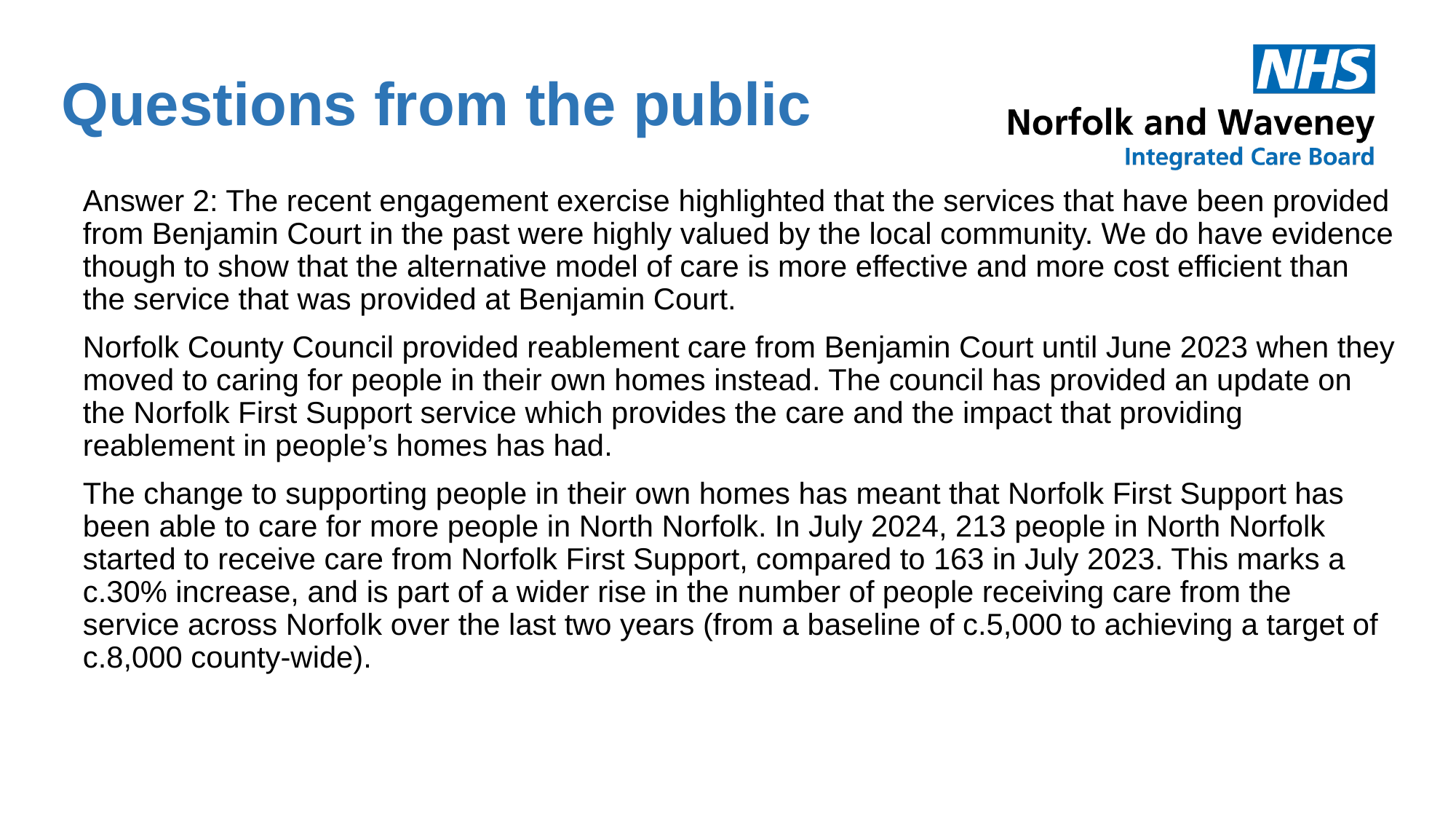

Questions from the public

Answer 2: The recent engagement exercise highlighted that the services that have been provided from Benjamin Court in the past were highly valued by the local community. We do have evidence though to show that the alternative model of care is more effective and more cost efficient than the service that was provided at Benjamin Court.
Norfolk County Council provided reablement care from Benjamin Court until June 2023 when they moved to caring for people in their own homes instead. The council has provided an update on the Norfolk First Support service which provides the care and the impact that providing reablement in people’s homes has had.
The change to supporting people in their own homes has meant that Norfolk First Support has been able to care for more people in North Norfolk. In July 2024, 213 people in North Norfolk started to receive care from Norfolk First Support, compared to 163 in July 2023. This marks a c.30% increase, and is part of a wider rise in the number of people receiving care from the service across Norfolk over the last two years (from a baseline of c.5,000 to achieving a target of c.8,000 county-wide).